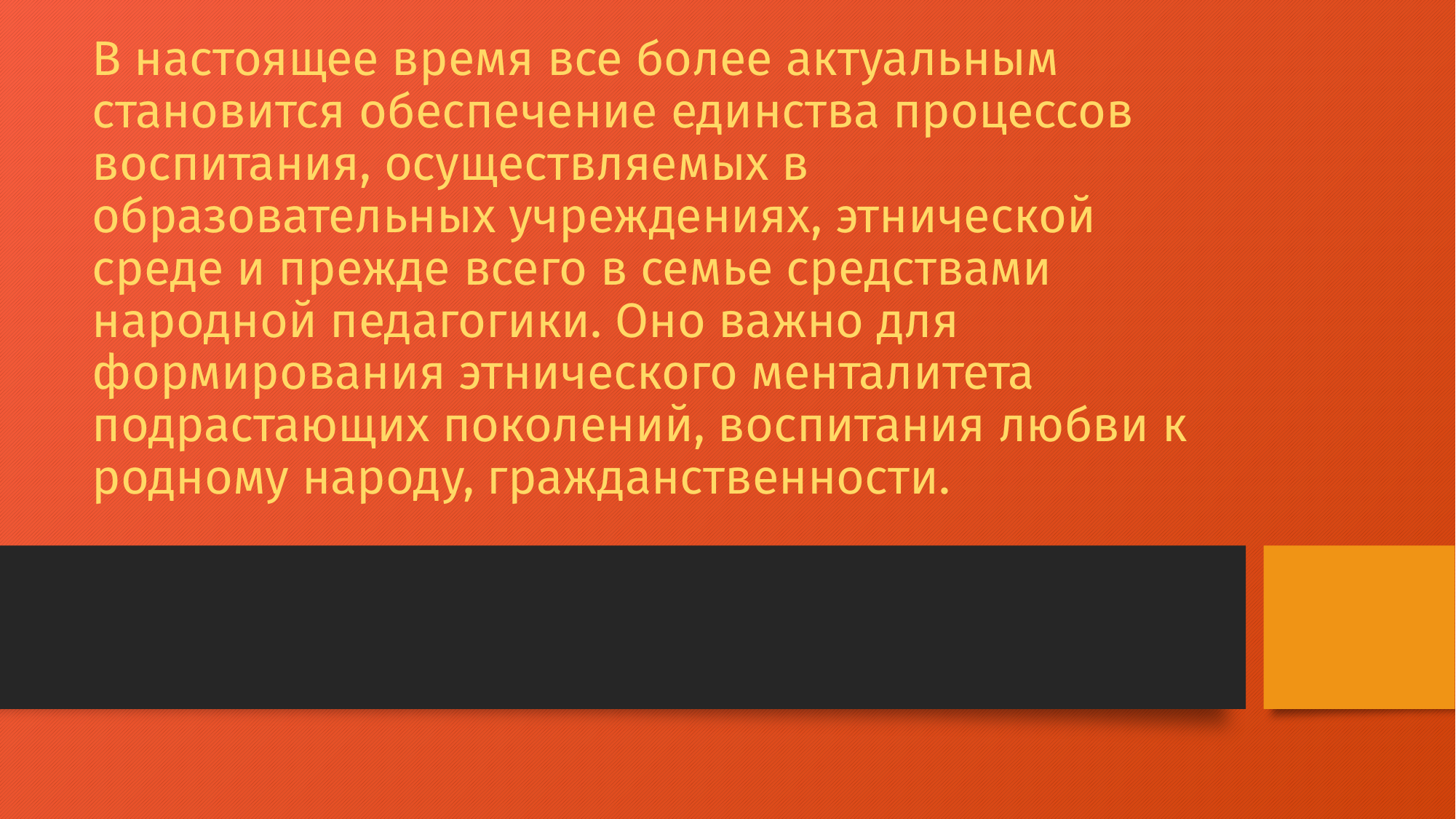

# В настоящее время все более актуальным становится обеспечение единства процессов воспитания, осуществляемых в образовательных учреждениях, этнической среде и прежде всего в семье средствами народной педагогики. Оно важно для формирования этнического менталитета подрастающих поколений, воспитания любви к родному народу, гражданственности.